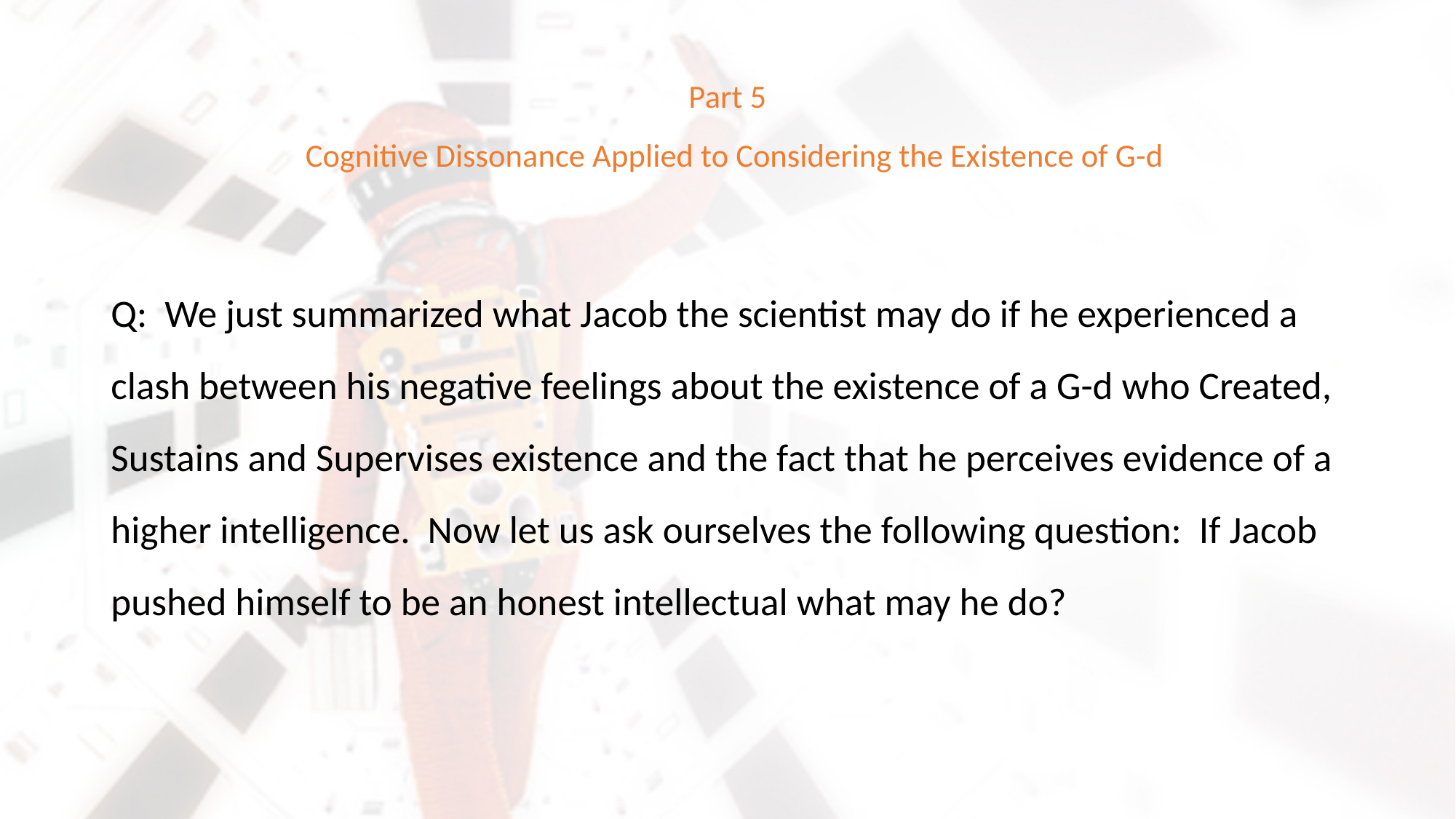

# Part 5 Cognitive Dissonance Applied to Considering the Existence of G-d

Q:  We just summarized what Jacob the scientist may do if he experienced a clash between his negative feelings about the existence of a G-d who Created, Sustains and Supervises existence and the fact that he perceives evidence of a higher intelligence.  Now let us ask ourselves the following question:  If Jacob pushed himself to be an honest intellectual what may he do?